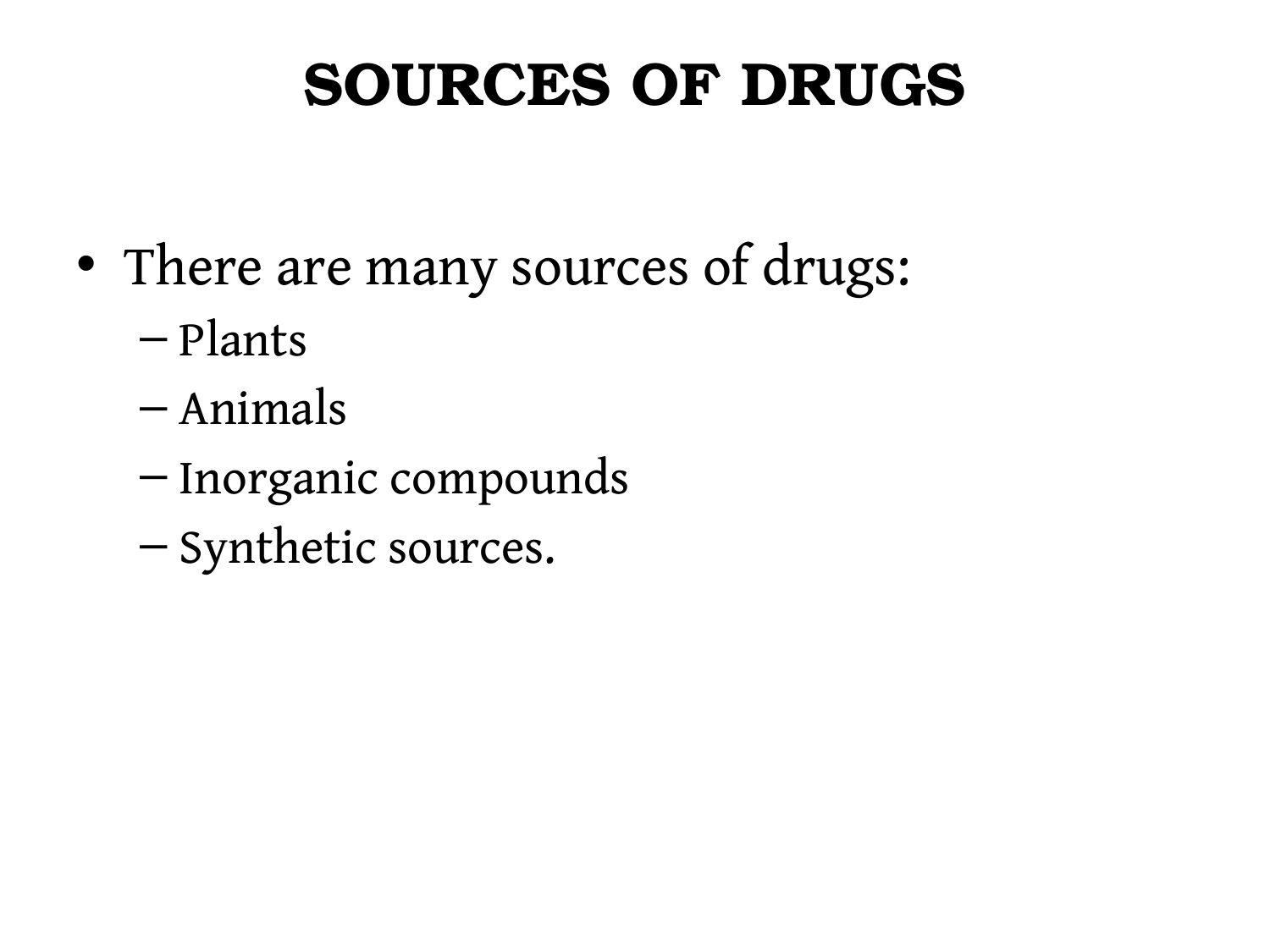

# SOURCES OF DRUGS
There are many sources of drugs:
Plants
Animals
Inorganic compounds
Synthetic sources.